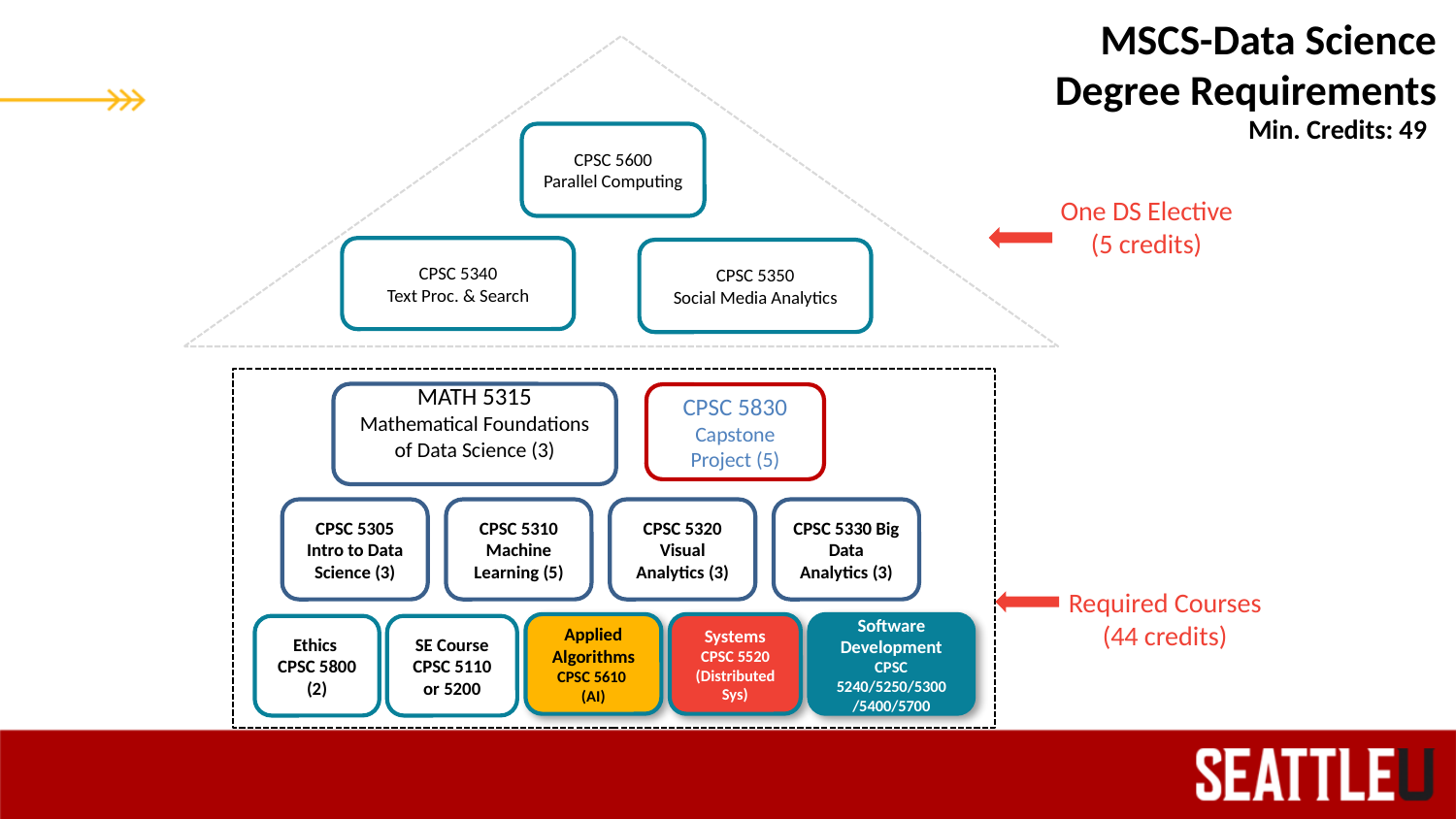

MSCS-Data Science
Degree Requirements

Min. Credits: 49
CPSC 5600
Parallel Computing
One DS Elective
(5 credits)

CPSC 5340
Text Proc. & Search
CPSC 5350
Social Media Analytics

MATH 5315
Mathematical Foundations of Data Science (3)
CPSC 5830
Capstone Project (5)
CPSC 5305 Intro to Data Science (3)
CPSC 5310 Machine Learning (5)
CPSC 5320 Visual Analytics (3)
CPSC 5330 Big Data Analytics (3)
Required Courses
(44 credits)

Software Development
CPSC 5240/5250/5300
/5400/5700
Systems
CPSC 5520 (Distributed Sys)
Applied Algorithms
CPSC 5610
(AI)
SE Course
CPSC 5110 or 5200
Ethics
CPSC 5800
(2)